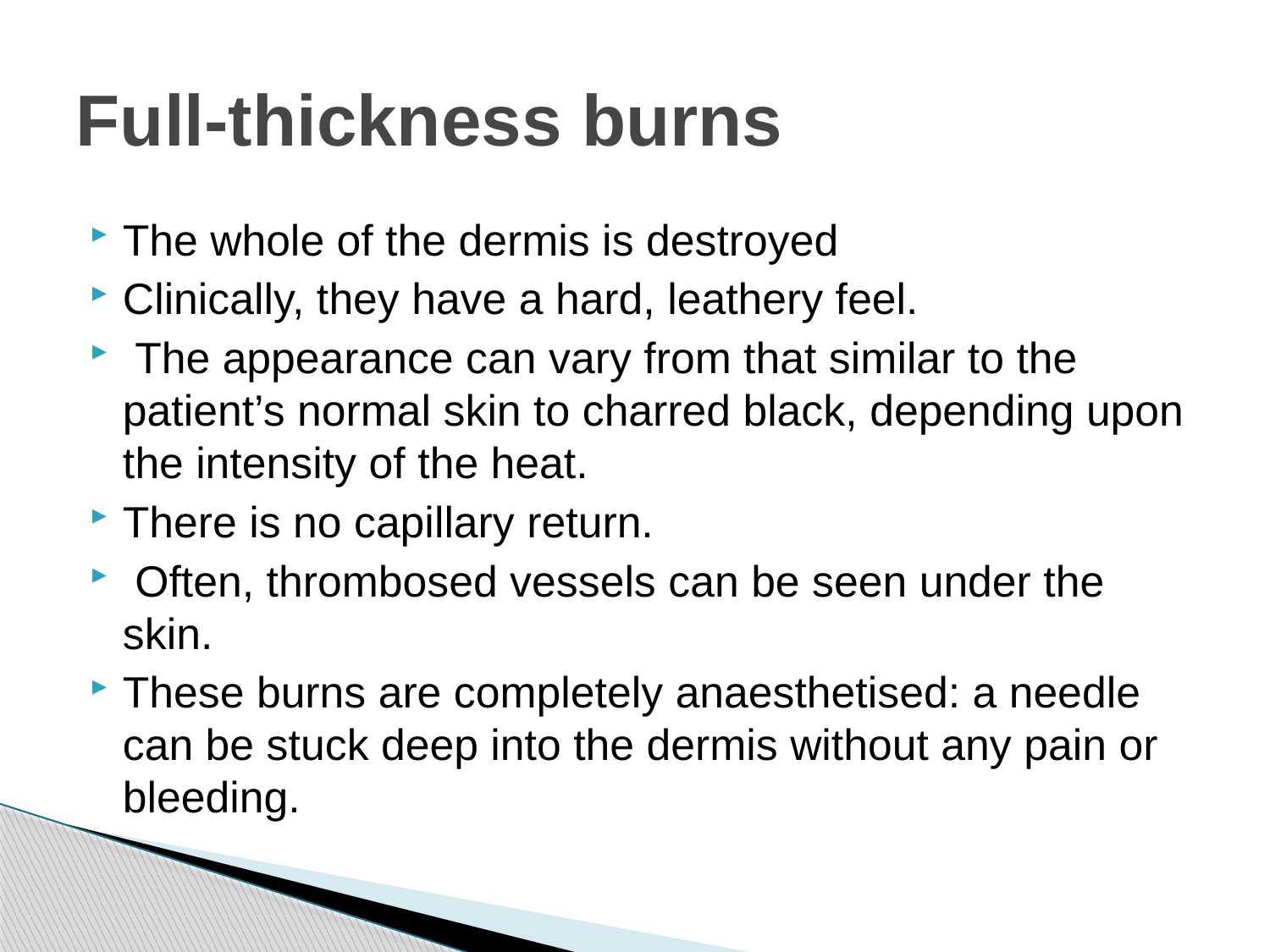

# Full-thickness burns
The whole of the dermis is destroyed
Clinically, they have a hard, leathery feel.
 The appearance can vary from that similar to the patient’s normal skin to charred black, depending upon the intensity of the heat.
There is no capillary return.
 Often, thrombosed vessels can be seen under the skin.
These burns are completely anaesthetised: a needle can be stuck deep into the dermis without any pain or bleeding.